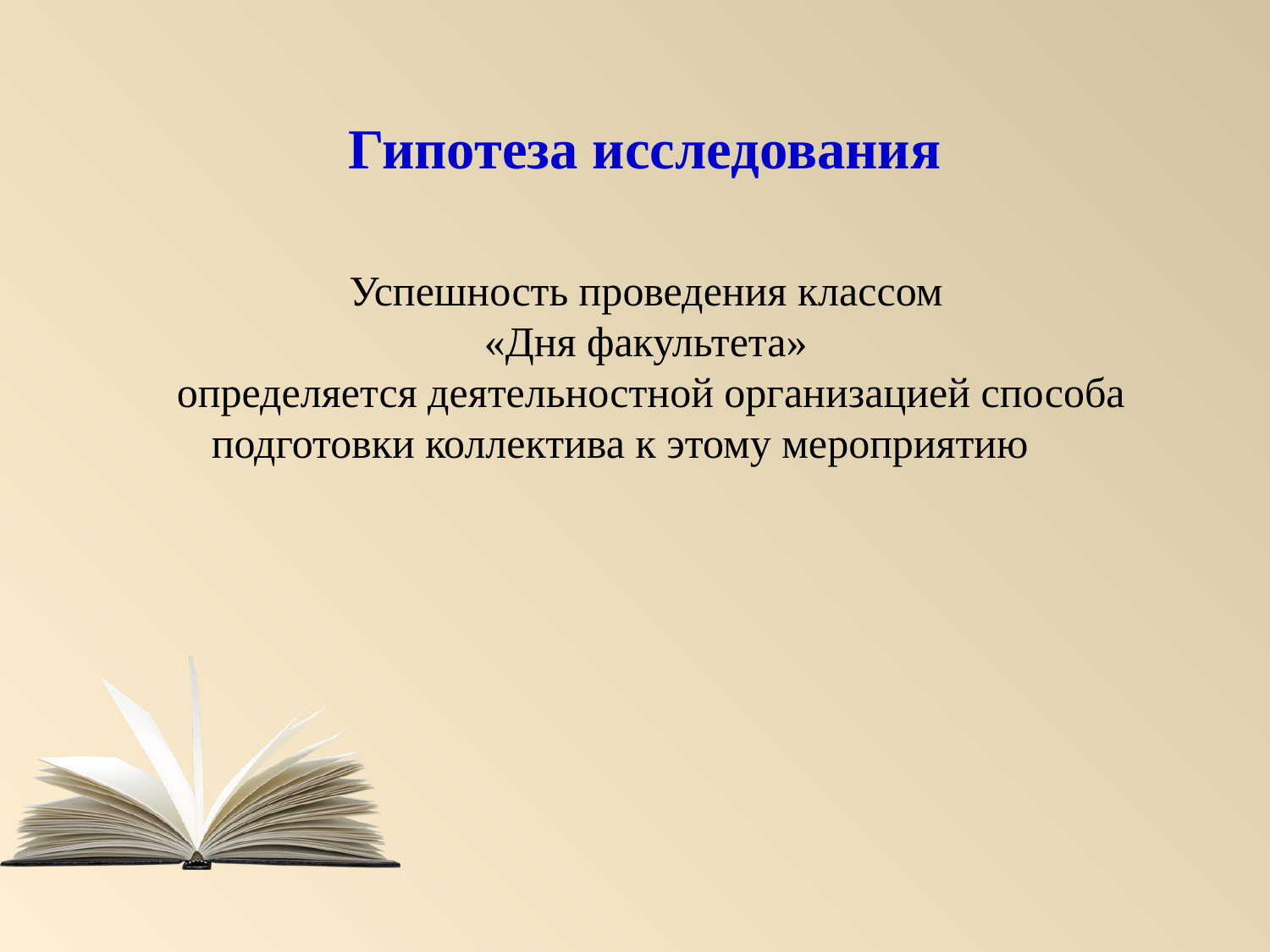

Гипотеза исследования
Успешность проведения классом
«Дня факультета»
определяется деятельностной организацией способа подготовки коллектива к этому мероприятию